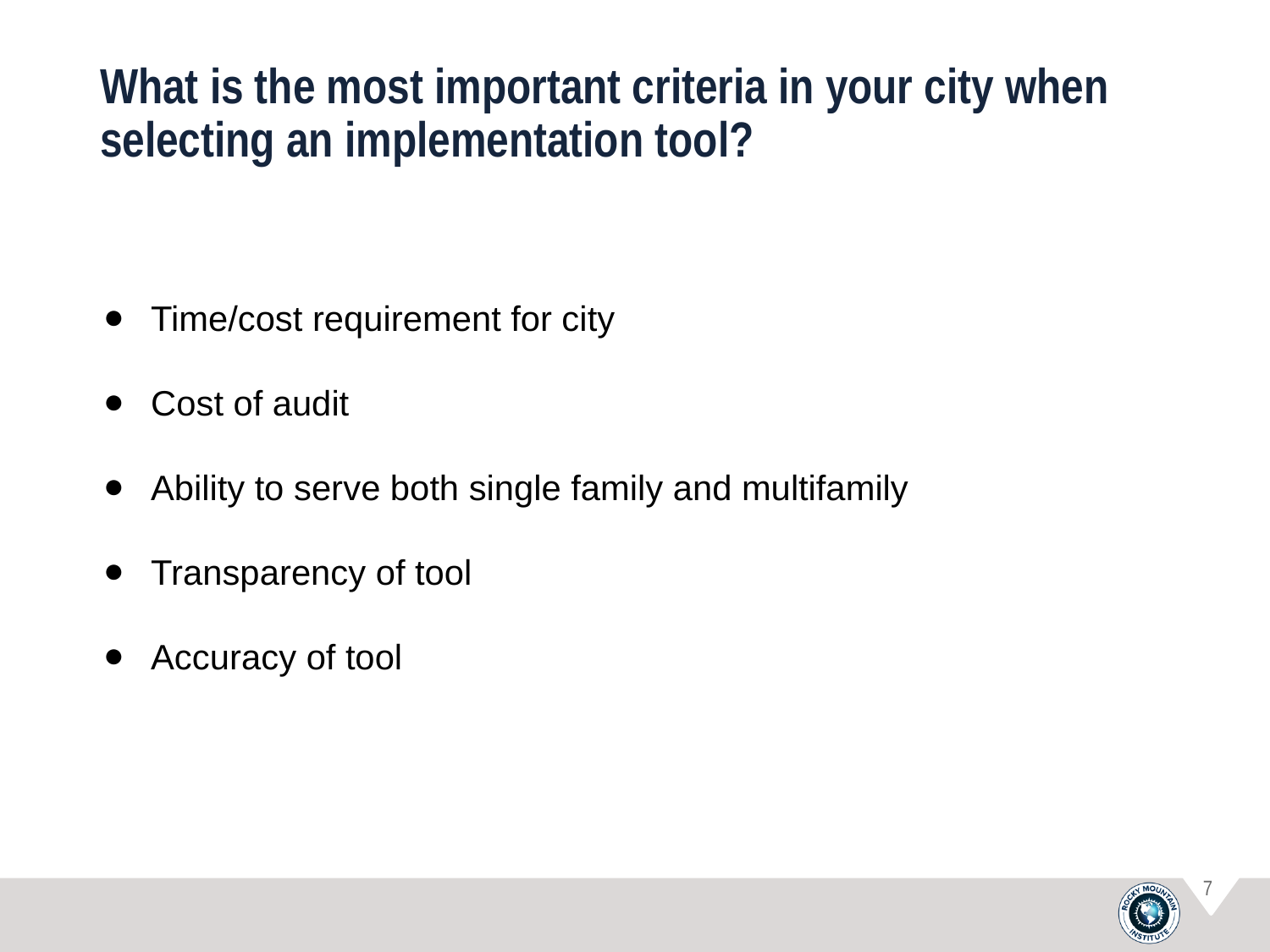

# What is the most important criteria in your city when selecting an implementation tool?
Time/cost requirement for city
Cost of audit
Ability to serve both single family and multifamily
Transparency of tool
Accuracy of tool